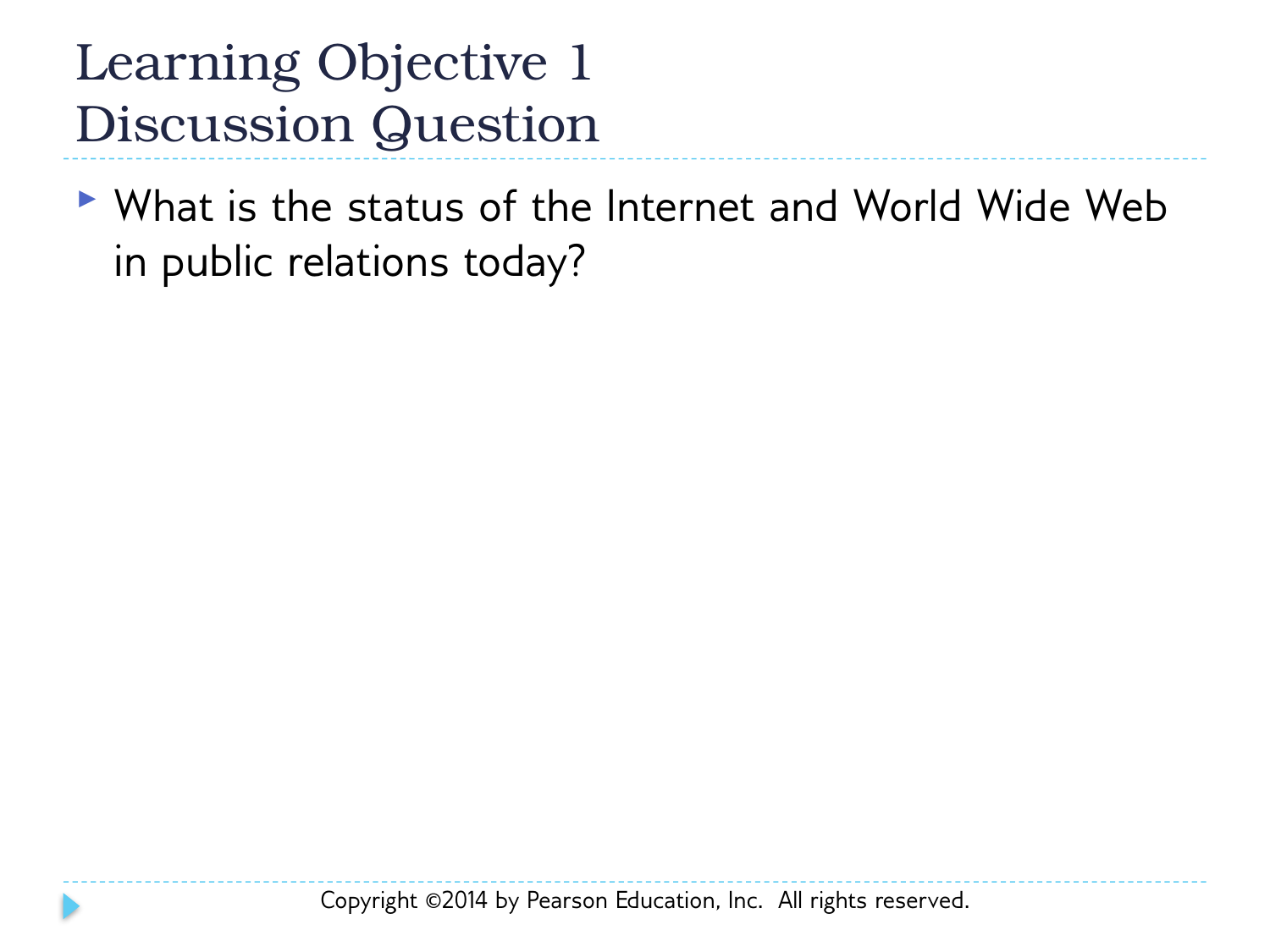

# Learning Objective 1 Discussion Question
What is the status of the Internet and World Wide Web in public relations today?
Copyright ©2014 by Pearson Education, Inc.  All rights reserved.